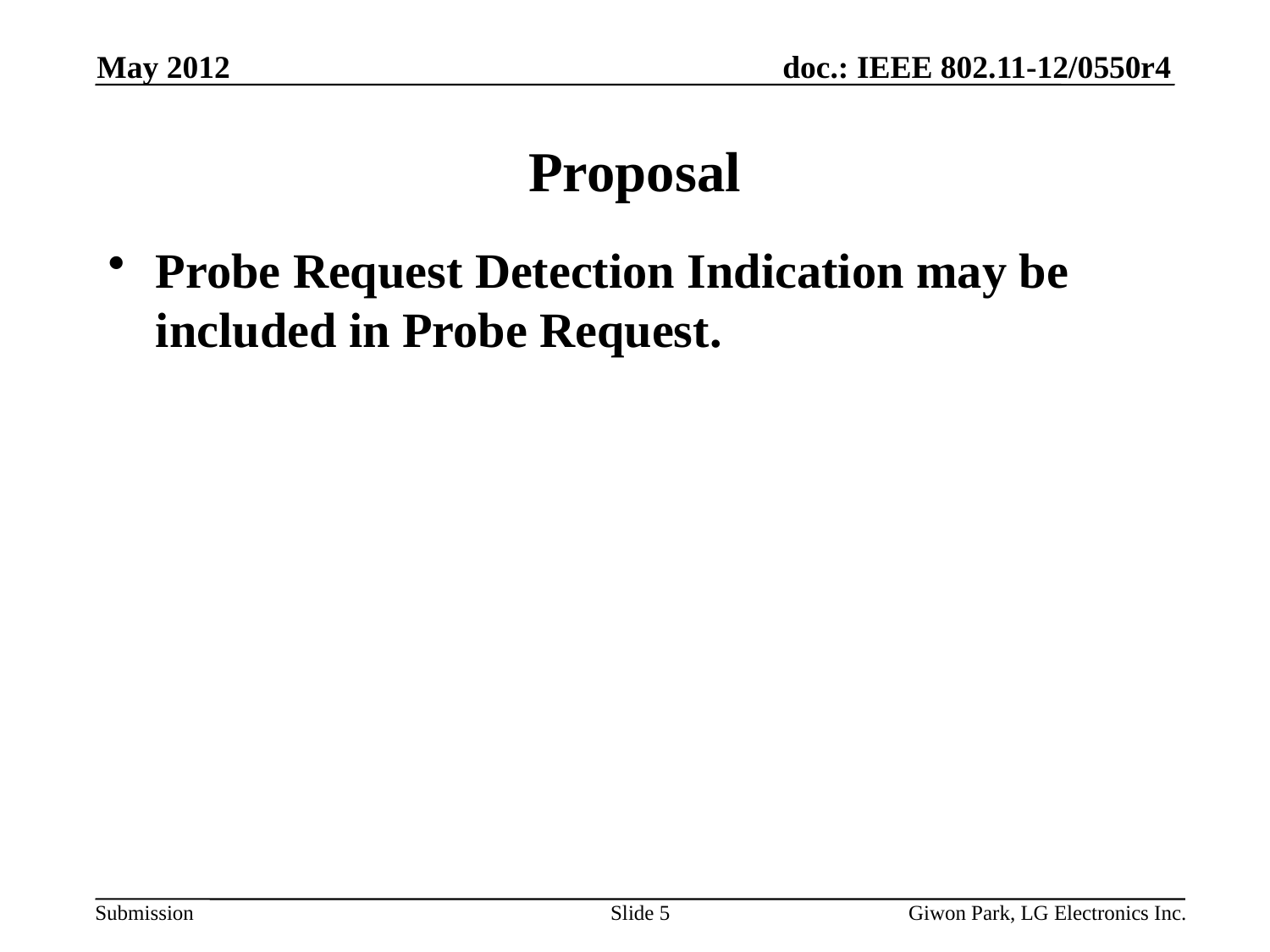

May 2012
# Proposal
Probe Request Detection Indication may be included in Probe Request.

Slide 5
Giwon Park, LG Electronics Inc.